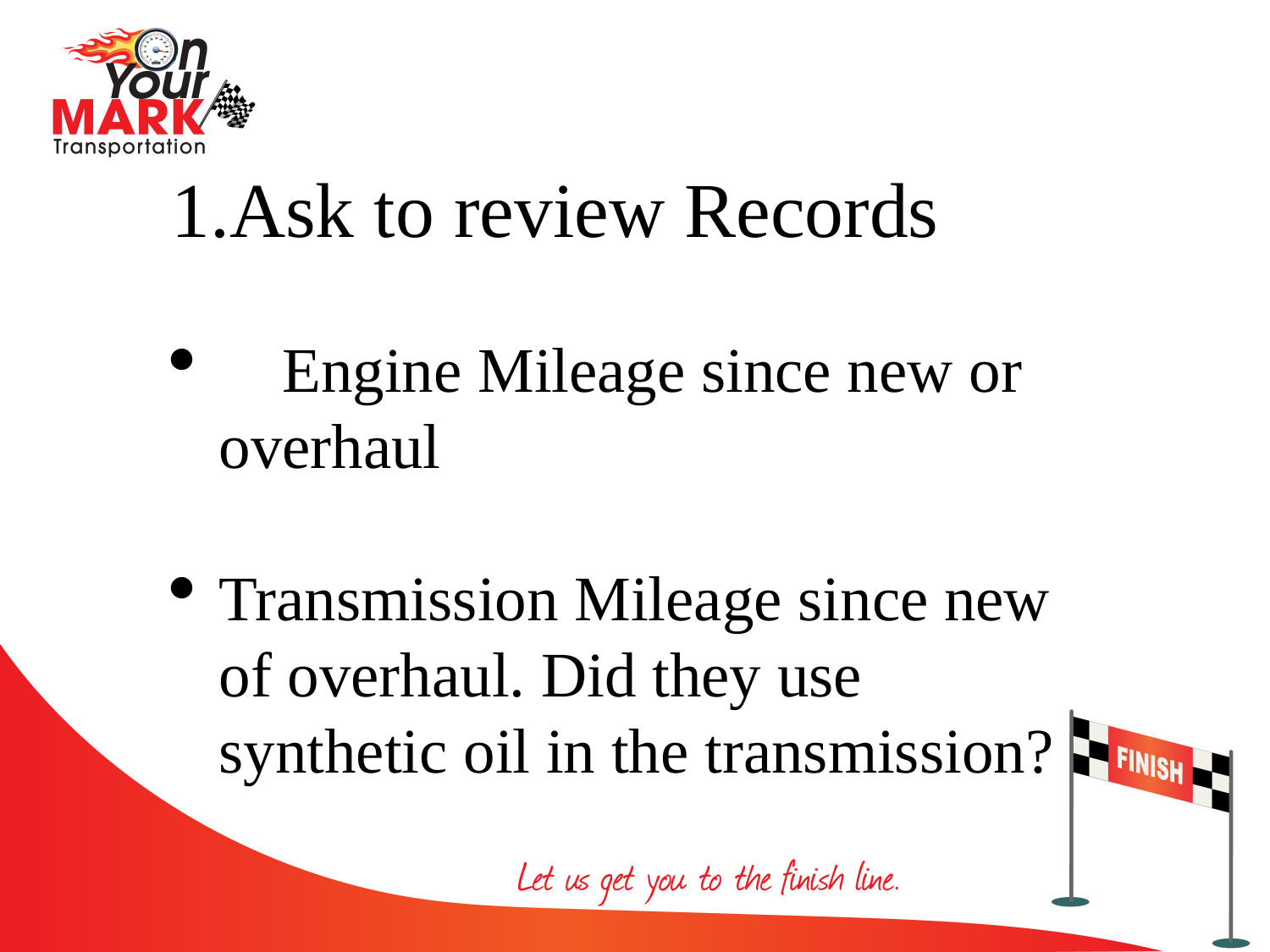

Ask to review Records

    Engine Mileage since new or overhaul

Transmission Mileage since new of overhaul. Did they use synthetic oil in the transmission?